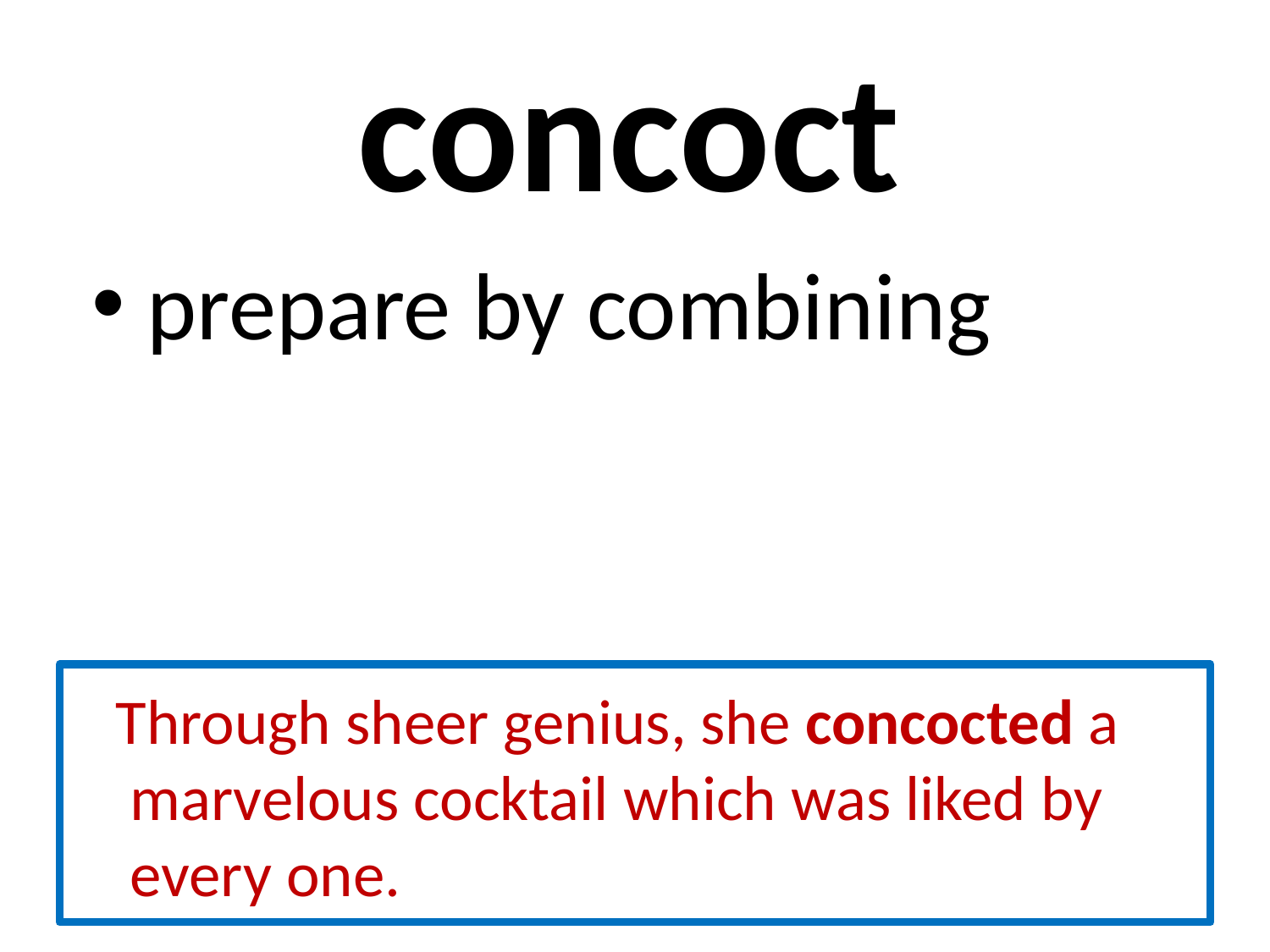

# concoct
 prepare by combining
   Through sheer genius, she concocted a marvelous cocktail which was liked by every one.